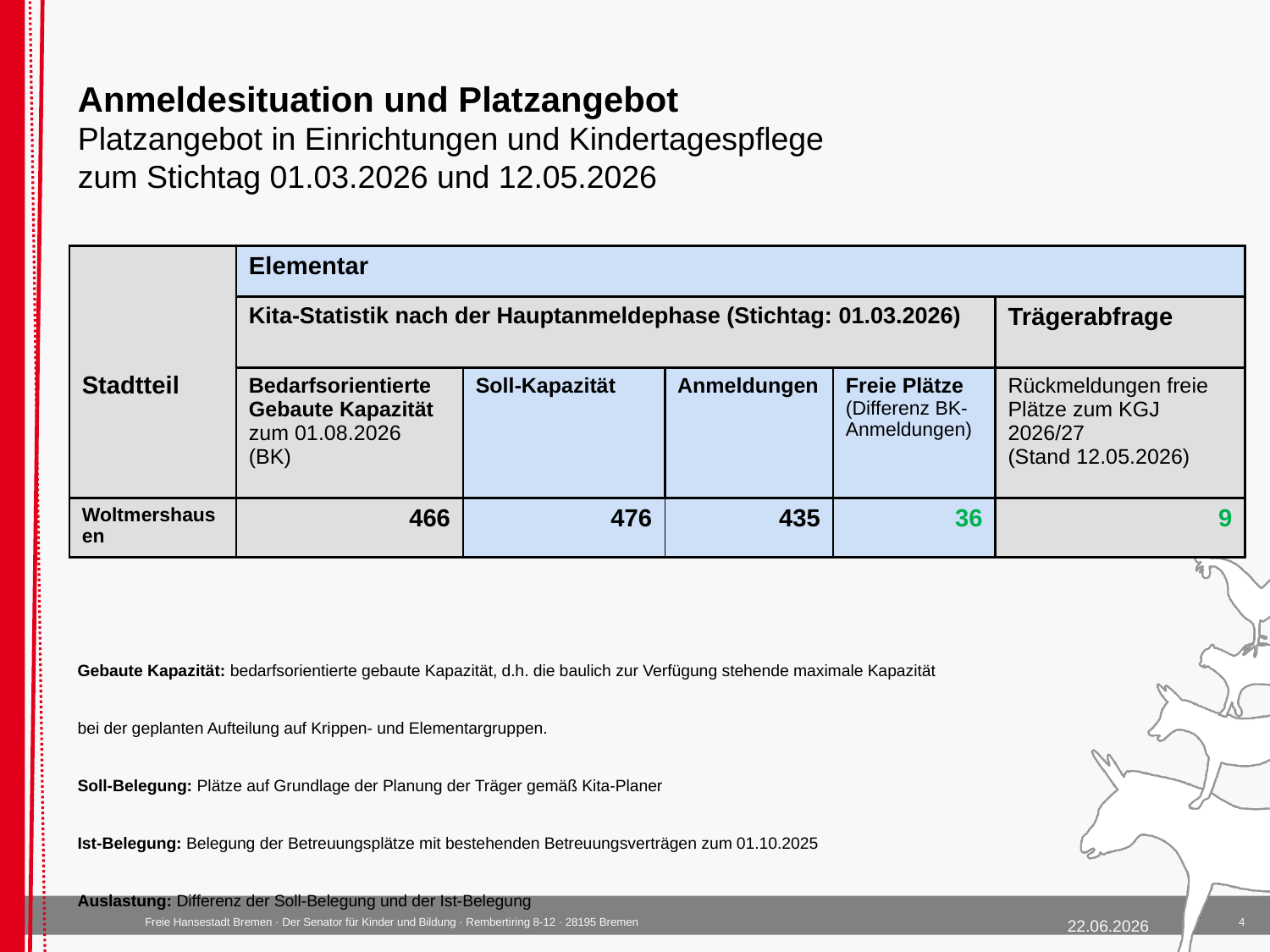

# Anmeldesituation und Platzangebot Platzangebot in Einrichtungen und Kindertagespflege zum Stichtag 01.03.2026 und 12.05.2026
| Stadtteil | Elementar |  |  |  |  |
| --- | --- | --- | --- | --- | --- |
|  | Kita-Statistik nach der Hauptanmeldephase (Stichtag: 01.03.2026) |  |  |  | Trägerabfrage |
|  | Bedarfsorientierte Gebaute Kapazität zum 01.08.2026 (BK) | Soll-Kapazität | Anmeldungen | Freie Plätze (Differenz BK-Anmeldungen) | Rückmeldungen freie Plätze zum KGJ 2026/27 (Stand 12.05.2026) |
| Woltmershausen | 466 | 476 | 435 | 36 | 9 |
Gebaute Kapazität: bedarfsorientierte gebaute Kapazität, d.h. die baulich zur Verfügung stehende maximale Kapazität
bei der geplanten Aufteilung auf Krippen- und Elementargruppen.
Soll-Belegung: Plätze auf Grundlage der Planung der Träger gemäß Kita-Planer
Ist-Belegung: Belegung der Betreuungsplätze mit bestehenden Betreuungsverträgen zum 01.10.2025
Auslastung: Differenz der Soll-Belegung und der Ist-Belegung
Trägerabfrage: Rückmeldungen der Träger zu freien Plätzen im Rahmen des stadtteilbezogenen Planungstreffens zur Belegsituation zum KGJ 2026/27 am 12.05.2026
4